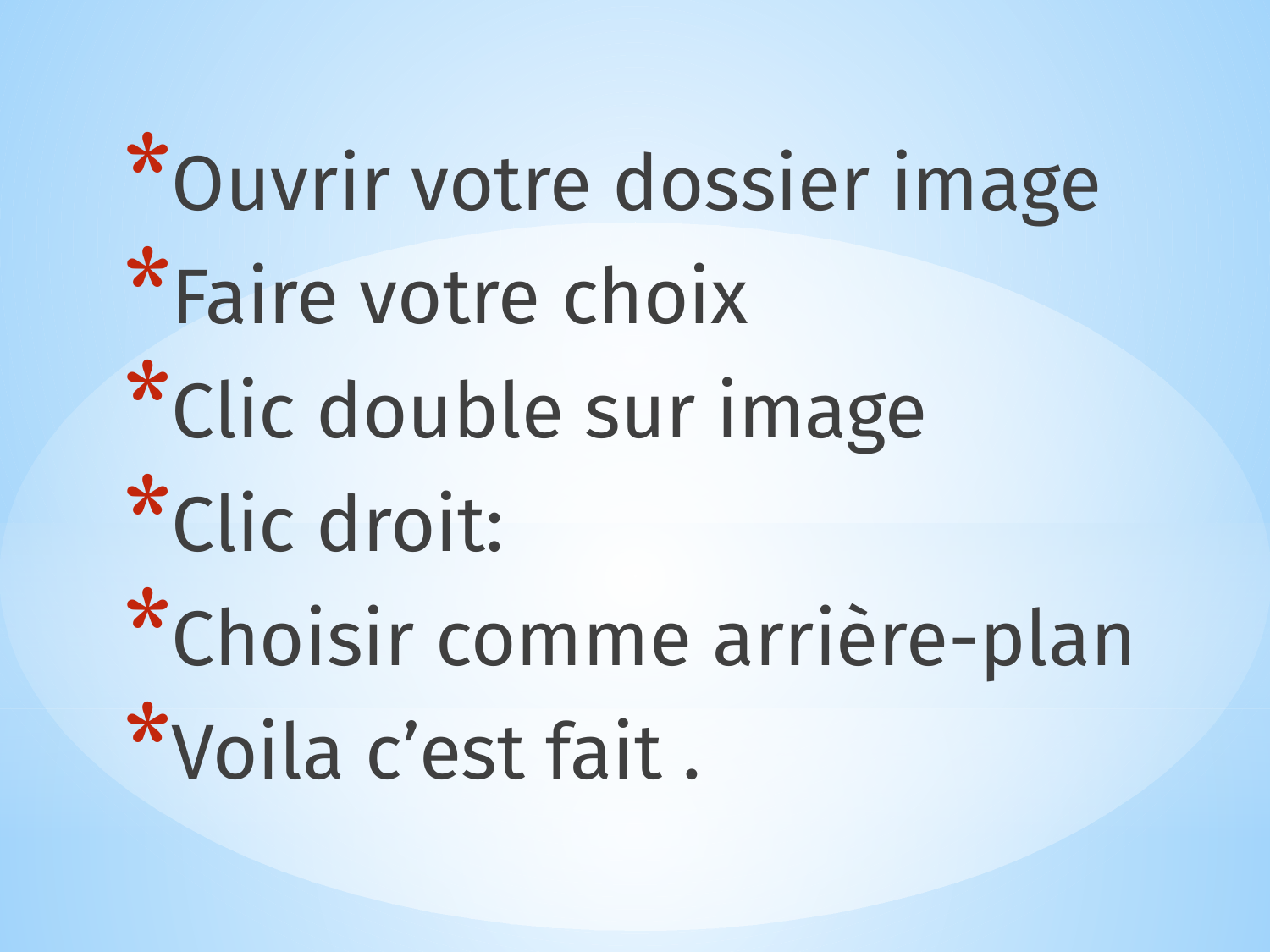

Ouvrir votre dossier image
Faire votre choix
Clic double sur image
Clic droit:
Choisir comme arrière-plan
Voila c’est fait .